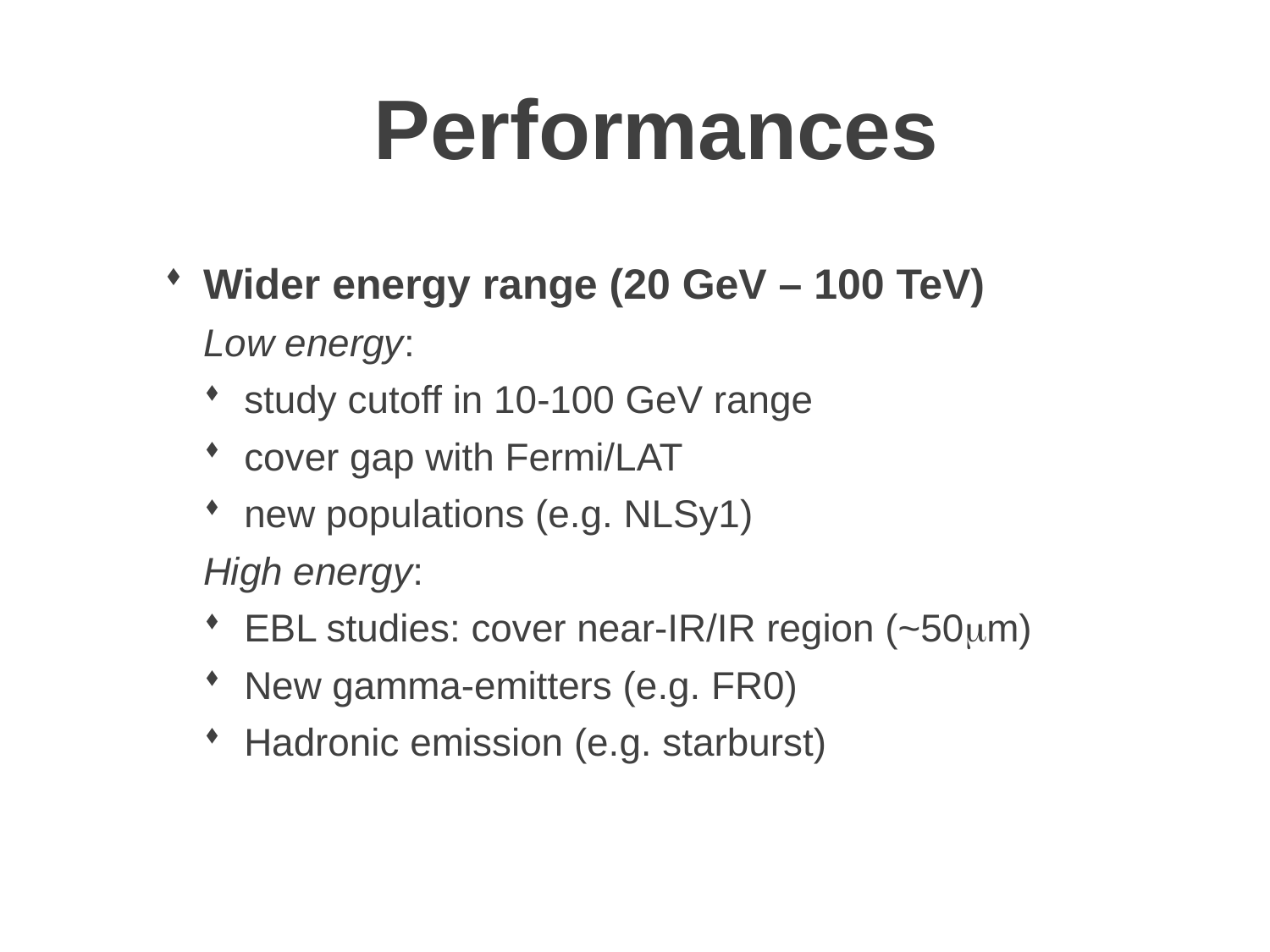

# Performances
Wider energy range (20 GeV – 100 TeV)
Low energy:
study cutoff in 10-100 GeV range
cover gap with Fermi/LAT
new populations (e.g. NLSy1)
High energy:
EBL studies: cover near-IR/IR region (~50μm)
New gamma-emitters (e.g. FR0)
Hadronic emission (e.g. starburst)